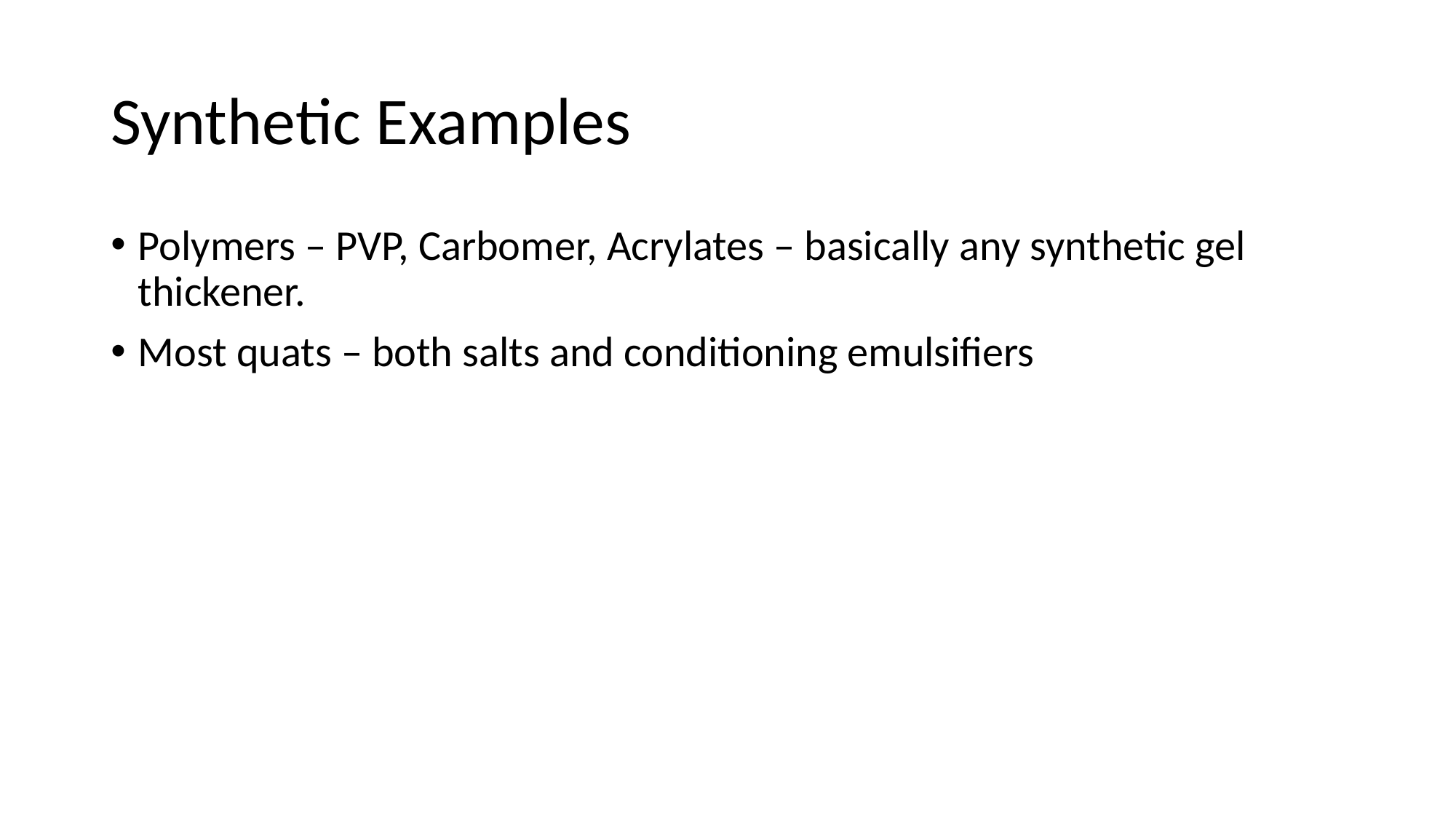

# Synthetic Examples
Polymers – PVP, Carbomer, Acrylates – basically any synthetic gel thickener.
Most quats – both salts and conditioning emulsifiers